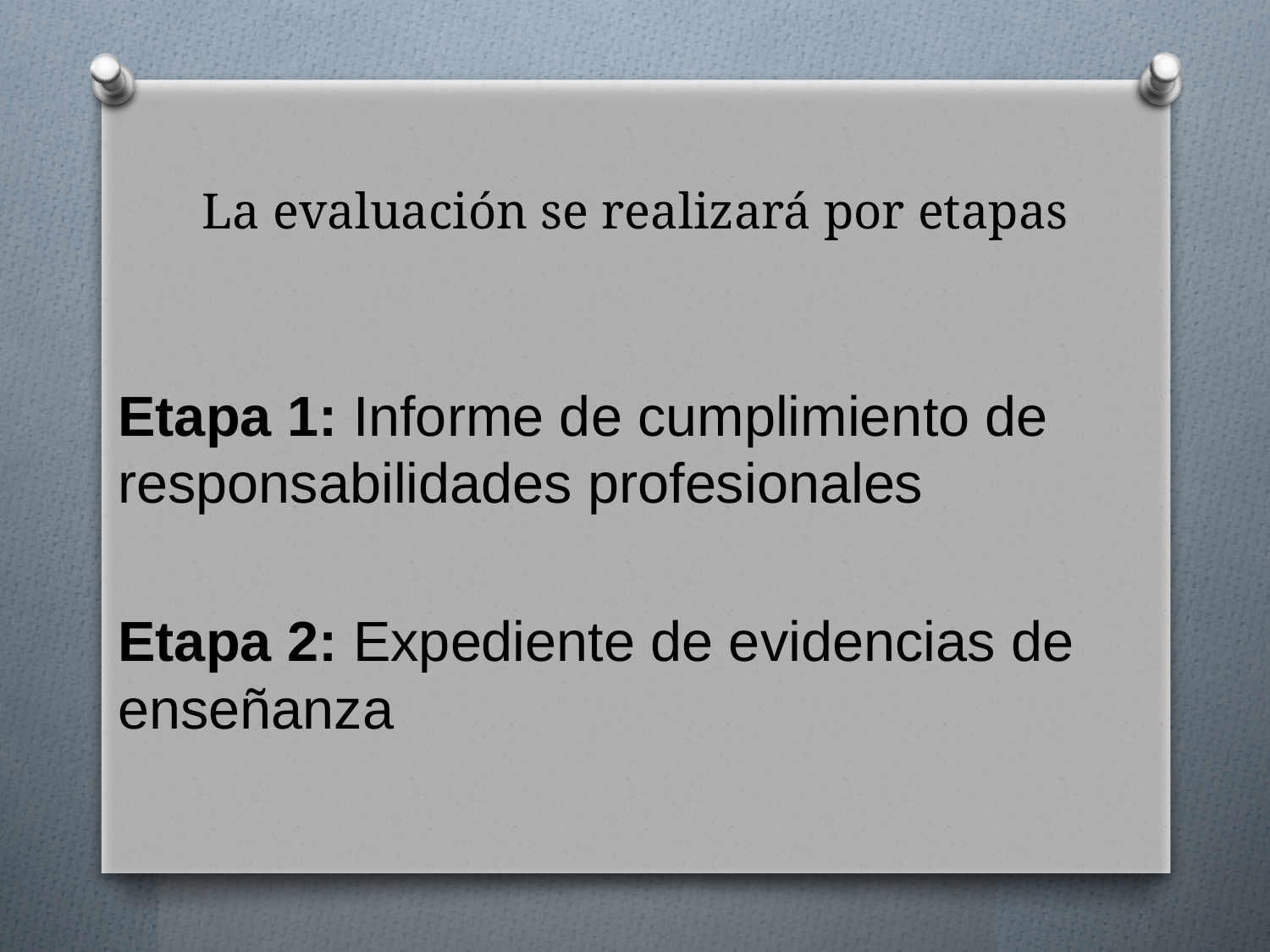

# La evaluación se realizará por etapas

Etapa 1: Informe de cumplimiento de responsabilidades profesionales

Etapa 2: Expediente de evidencias de enseñanza